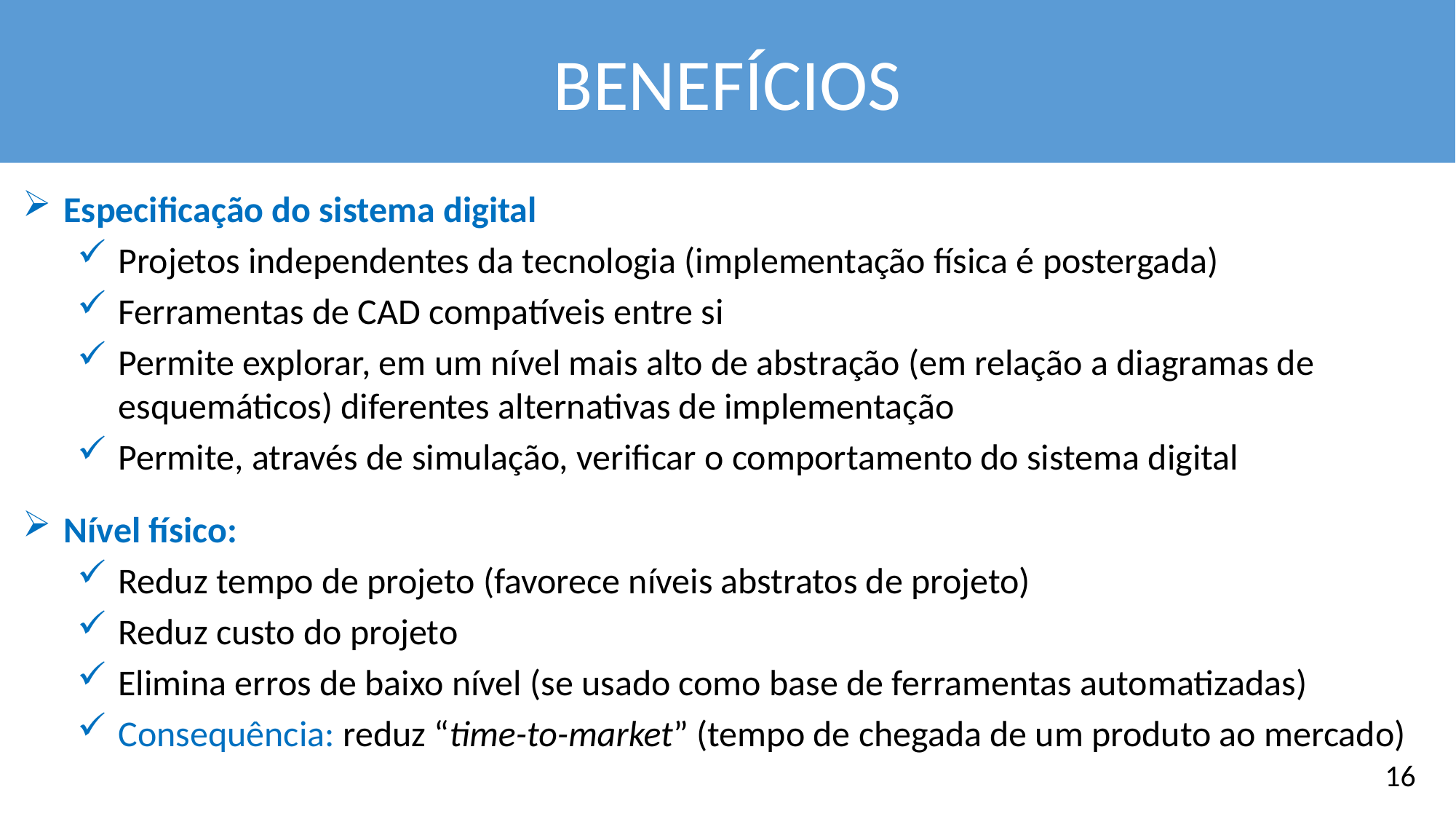

BENEFÍCIOS
Especificação do sistema digital

Projetos independentes da tecnologia (implementação física é postergada)

Ferramentas de CAD compatíveis entre si

Permite explorar, em um nível mais alto de abstração (em relação a diagramas de esquemáticos) diferentes alternativas de implementação

Permite, através de simulação, verificar o comportamento do sistema digital

Nível físico:

Reduz tempo de projeto (favorece níveis abstratos de projeto)

Reduz custo do projeto

Elimina erros de baixo nível (se usado como base de ferramentas automatizadas)

Consequência: reduz “time-to-market” (tempo de chegada de um produto ao mercado)
16